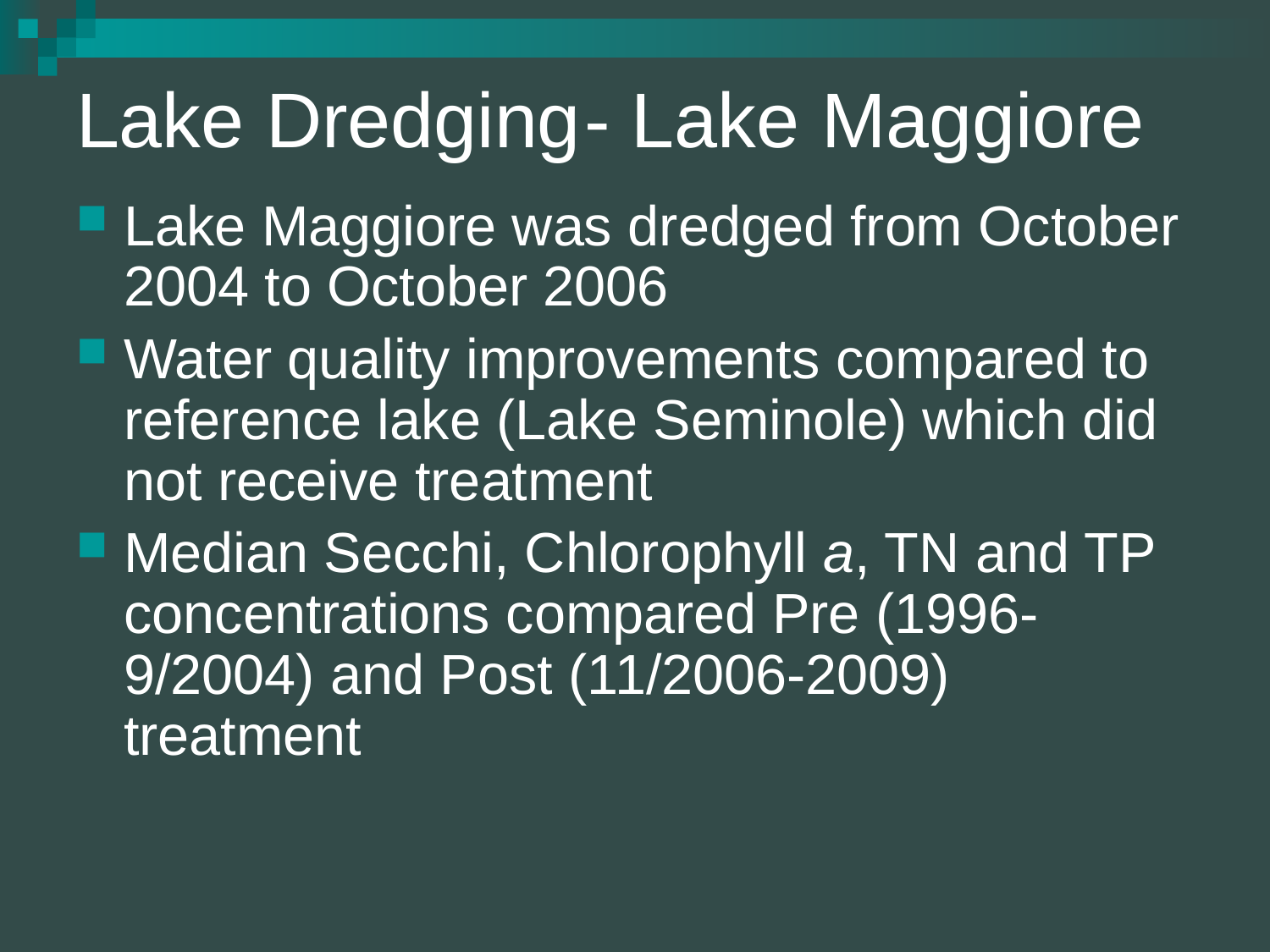

# Lake Dredging	- Lake Maggiore
Lake Maggiore was dredged from October 2004 to October 2006
Water quality improvements compared to reference lake (Lake Seminole) which did not receive treatment
Median Secchi, Chlorophyll a, TN and TP concentrations compared Pre (1996-9/2004) and Post (11/2006-2009) treatment